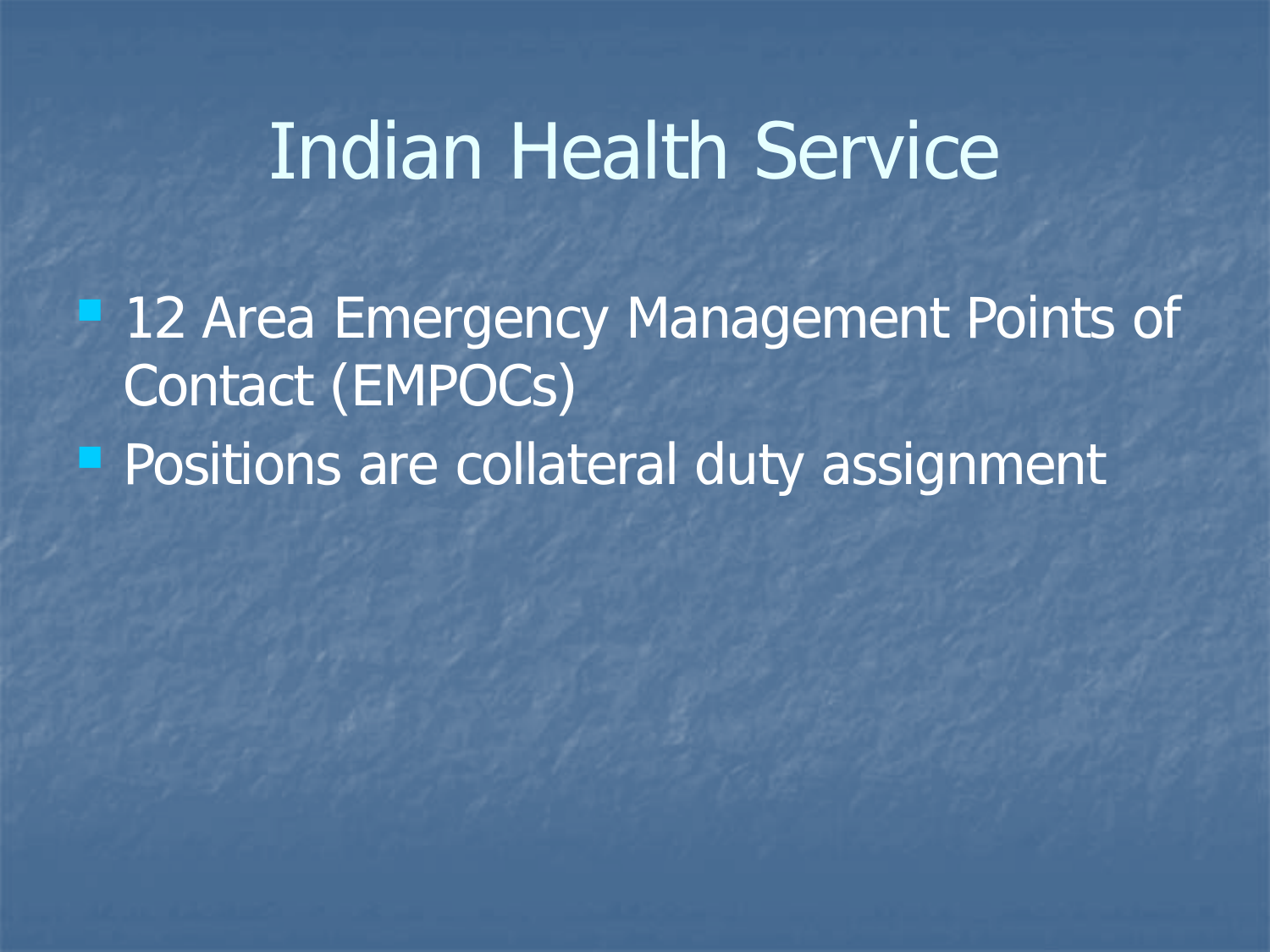

# Indian Health Service
12 Area Emergency Management Points of Contact (EMPOCs)
Positions are collateral duty assignment